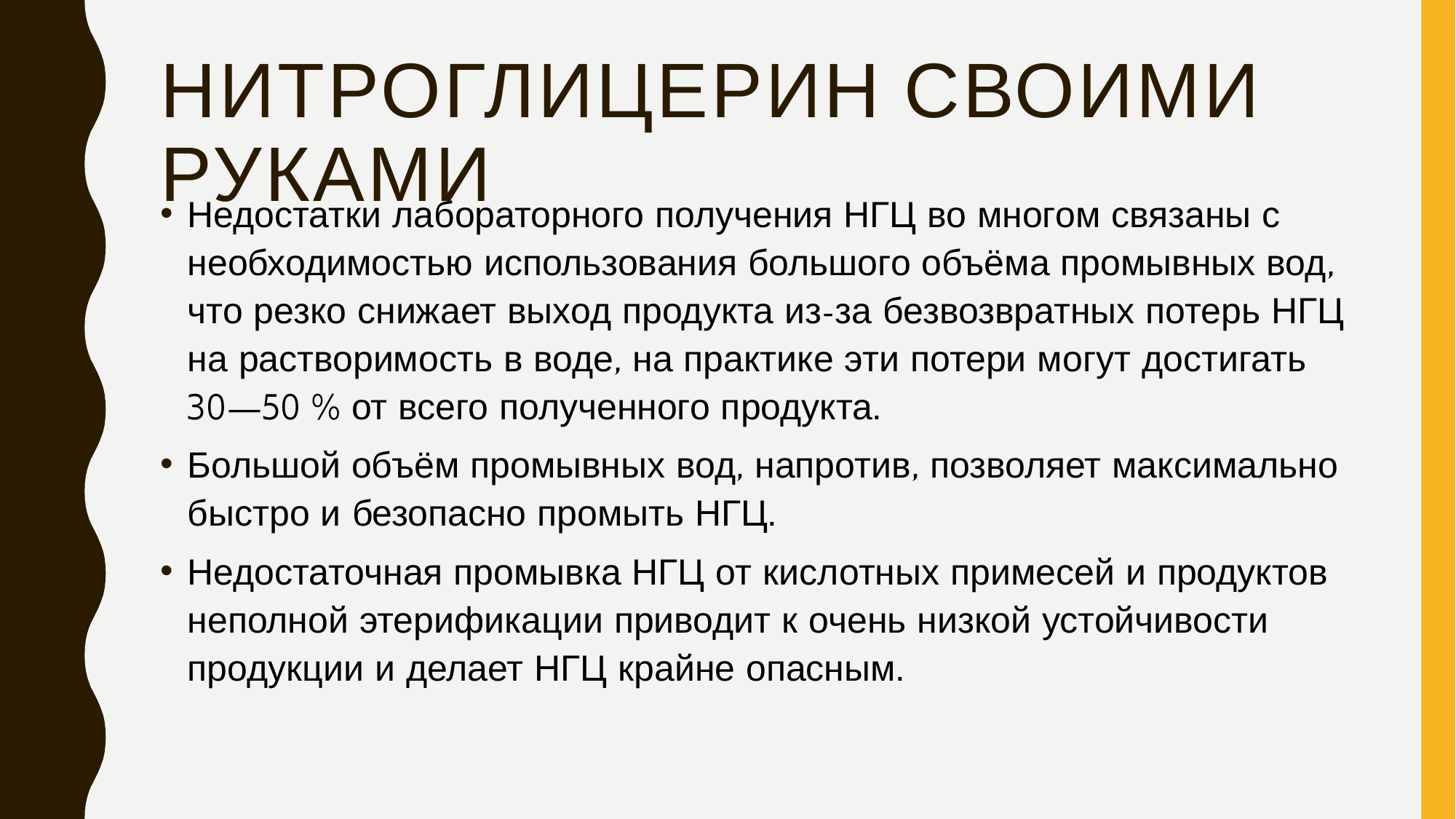

# Нитроглицерин своими руками
Недостатки лабораторного получения НГЦ во многом связаны с необходимостью использования большого объёма промывных вод, что резко снижает выход продукта из-за безвозвратных потерь НГЦ на растворимость в воде, на практике эти потери могут достигать 30—50 % от всего полученного продукта.
Большой объём промывных вод, напротив, позволяет максимально быстро и безопасно промыть НГЦ.
Недостаточная промывка НГЦ от кислотных примесей и продуктов неполной этерификации приводит к очень низкой устойчивости продукции и делает НГЦ крайне опасным.